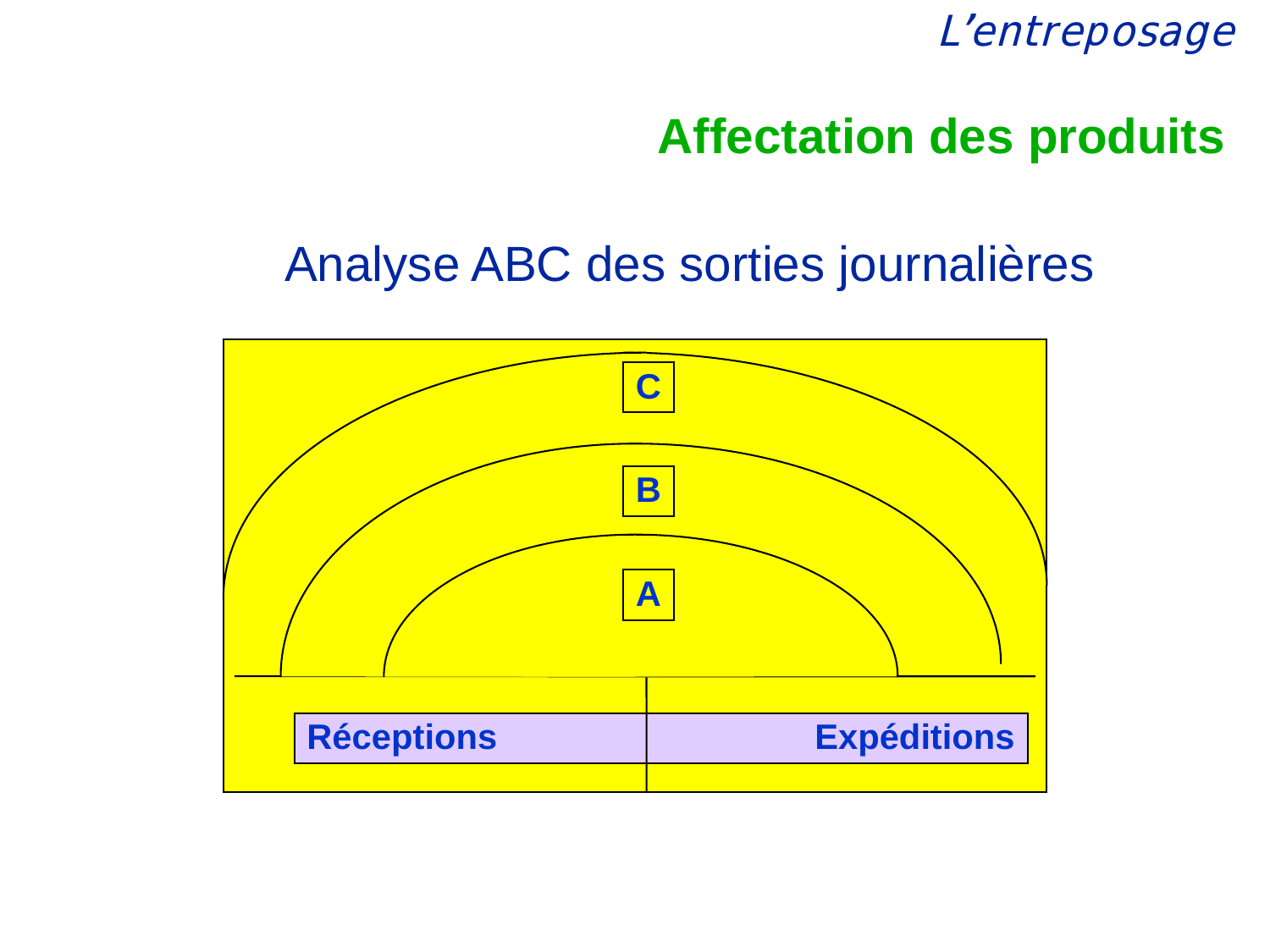

# Affectation des produits
         Analyse ABC des sorties journalières

C

B

A

Réceptions			Expéditions